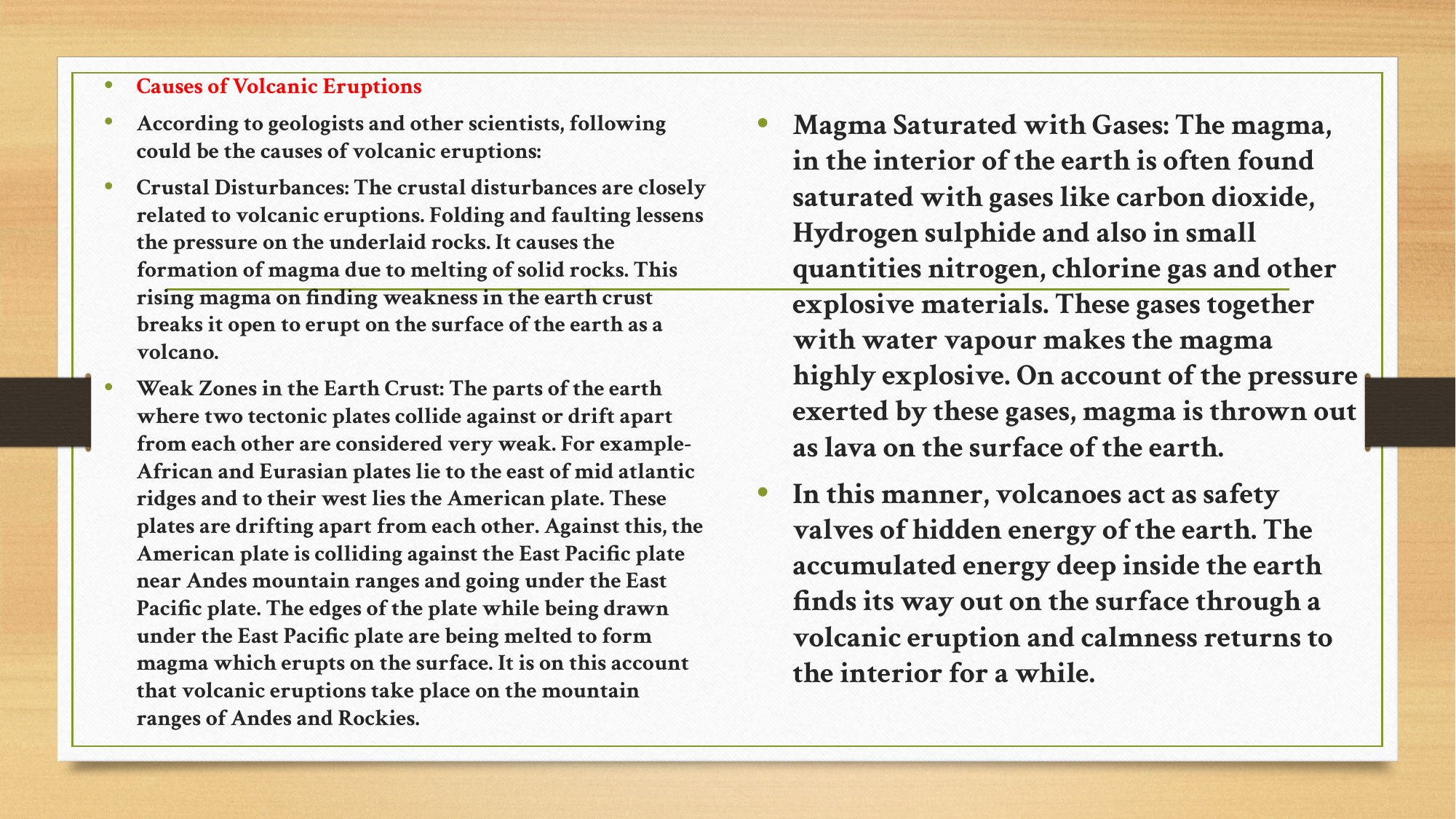

Causes of Volcanic Eruptions
According to geologists and other scientists, following could be the causes of volcanic eruptions:
Crustal Disturbances: The crustal disturbances are closely related to volcanic eruptions. Folding and faulting lessens the pressure on the underlaid rocks. It causes the formation of magma due to melting of solid rocks. This rising magma on finding weakness in the earth crust breaks it open to erupt on the surface of the earth as a volcano.
Weak Zones in the Earth Crust: The parts of the earth where two tectonic plates collide against or drift apart from each other are considered very weak. For example- African and Eurasian plates lie to the east of mid atlantic ridges and to their west lies the American plate. These plates are drifting apart from each other. Against this, the American plate is colliding against the East Pacific plate near Andes mountain ranges and going under the East Pacific plate. The edges of the plate while being drawn under the East Pacific plate are being melted to form magma which erupts on the surface. It is on this account that volcanic eruptions take place on the mountain ranges of Andes and Rockies.

Magma Saturated with Gases: The magma, in the interior of the earth is often found saturated with gases like carbon dioxide, Hydrogen sulphide and also in small quantities nitrogen, chlorine gas and other explosive materials. These gases together with water vapour makes the magma highly explosive. On account of the pressure exerted by these gases, magma is thrown out as lava on the surface of the earth.
In this manner, volcanoes act as safety valves of hidden energy of the earth. The accumulated energy deep inside the earth finds its way out on the surface through a volcanic eruption and calmness returns to the interior for a while.